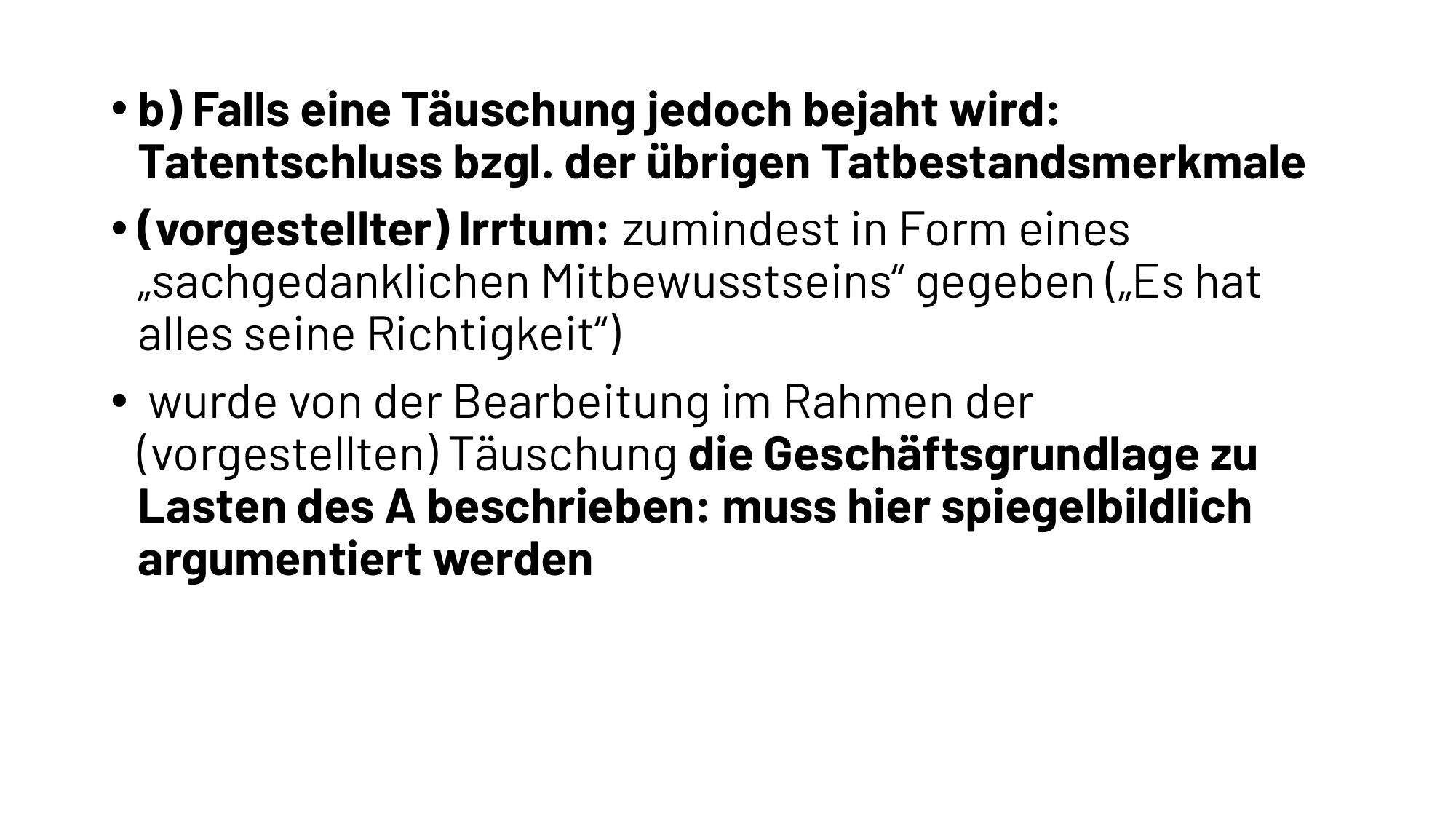

b) Falls eine Täuschung jedoch bejaht wird: Tatentschluss bzgl. der übrigen Tatbestandsmerkmale
(vorgestellter) Irrtum: zumindest in Form eines „sachgedanklichen Mitbewusstseins“ gegeben („Es hat alles seine Richtigkeit“)
 wurde von der Bearbeitung im Rahmen der (vorgestellten) Täuschung die Geschäftsgrundlage zu Lasten des A beschrieben: muss hier spiegelbildlich argumentiert werden